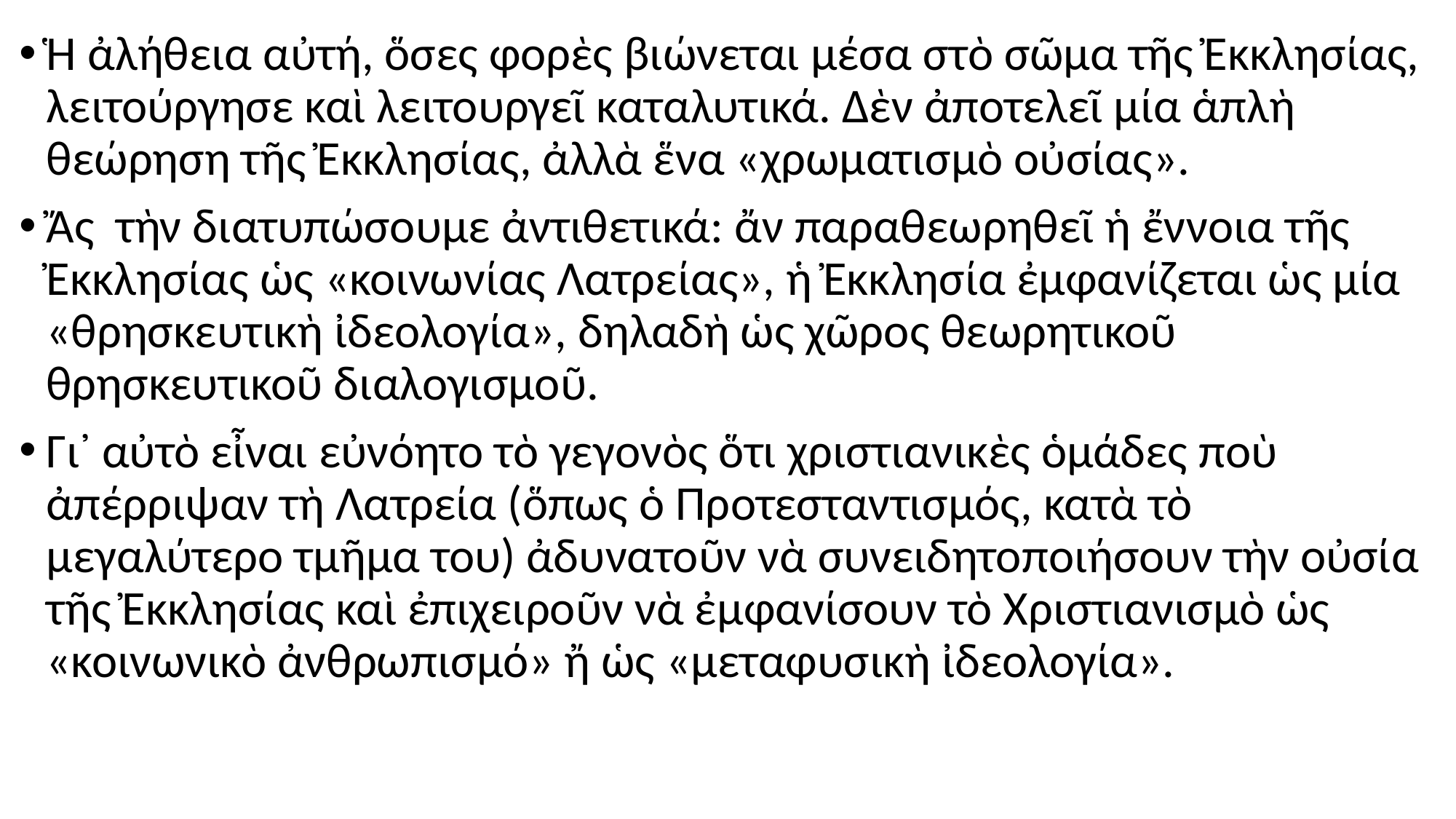

#
Ἡ ἀλήθεια αὐτή, ὅσες φορὲς βιώνεται μέσα στὸ σῶμα τῆς Ἐκκλησίας, λειτούργησε καὶ λειτουργεῖ καταλυτικά. Δὲν ἀποτελεῖ μία ἁπλὴ θεώρηση τῆς Ἐκκλησίας, ἀλλὰ ἕνα «χρωματισμὸ οὐσίας».
Ἄς  τὴν διατυπώσουμε ἀντιθετικά: ἄν παραθεωρηθεῖ ἡ ἔννοια τῆς Ἐκκλησίας ὡς «κοινωνίας Λατρείας», ἡ Ἐκκλησία ἐμφανίζεται ὡς μία «θρησκευτικὴ ἰδεολογία», δηλαδὴ ὡς χῶρος θεωρητικοῦ θρησκευτικοῦ διαλογισμοῦ.
Γι᾽ αὐτὸ εἶναι εὐνόητο τὸ γεγονὸς ὅτι χριστιανικὲς ὁμάδες ποὺ ἀπέρριψαν τὴ Λατρεία (ὅπως ὁ Προτεσταντισμός, κατὰ τὸ μεγαλύτερο τμῆμα του) ἀδυνατοῦν νὰ συνειδητοποιήσουν τὴν οὐσία τῆς Ἐκκλησίας καὶ ἐπιχειροῦν νὰ ἐμφανίσουν τὸ Χριστιανισμὸ ὡς «κοινωνικὸ ἀνθρωπισμό» ἤ ὡς «μεταφυσικὴ ἰδεολογία».